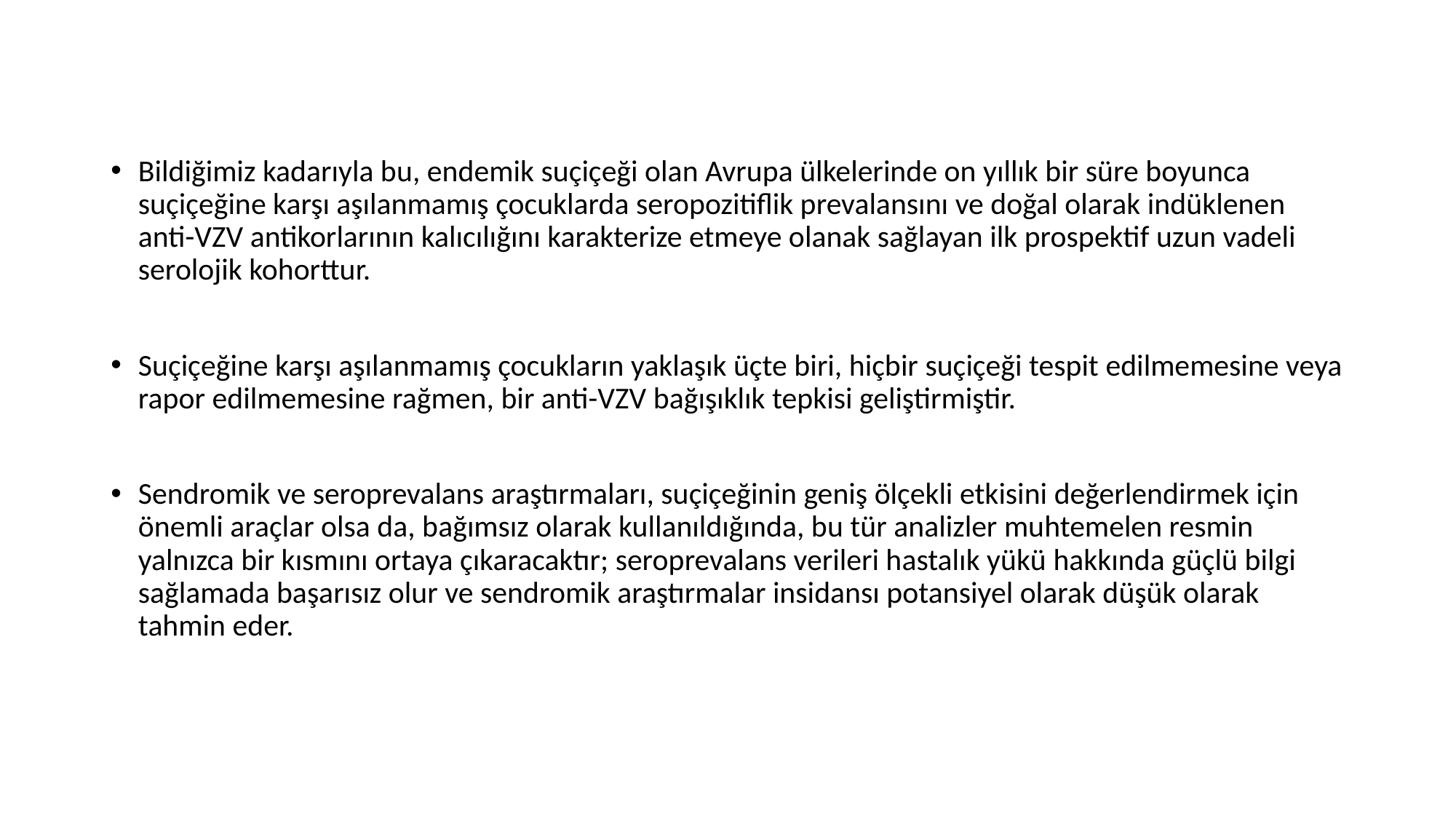

Bildiğimiz kadarıyla bu, endemik suçiçeği olan Avrupa ülkelerinde on yıllık bir süre boyunca suçiçeğine karşı aşılanmamış çocuklarda seropozitiflik prevalansını ve doğal olarak indüklenen anti-VZV antikorlarının kalıcılığını karakterize etmeye olanak sağlayan ilk prospektif uzun vadeli serolojik kohorttur.

Suçiçeğine karşı aşılanmamış çocukların yaklaşık üçte biri, hiçbir suçiçeği tespit edilmemesine veya rapor edilmemesine rağmen, bir anti-VZV bağışıklık tepkisi geliştirmiştir.

Sendromik ve seroprevalans araştırmaları, suçiçeğinin geniş ölçekli etkisini değerlendirmek için önemli araçlar olsa da, bağımsız olarak kullanıldığında, bu tür analizler muhtemelen resmin yalnızca bir kısmını ortaya çıkaracaktır; seroprevalans verileri hastalık yükü hakkında güçlü bilgi sağlamada başarısız olur ve sendromik araştırmalar insidansı potansiyel olarak düşük olarak tahmin eder.